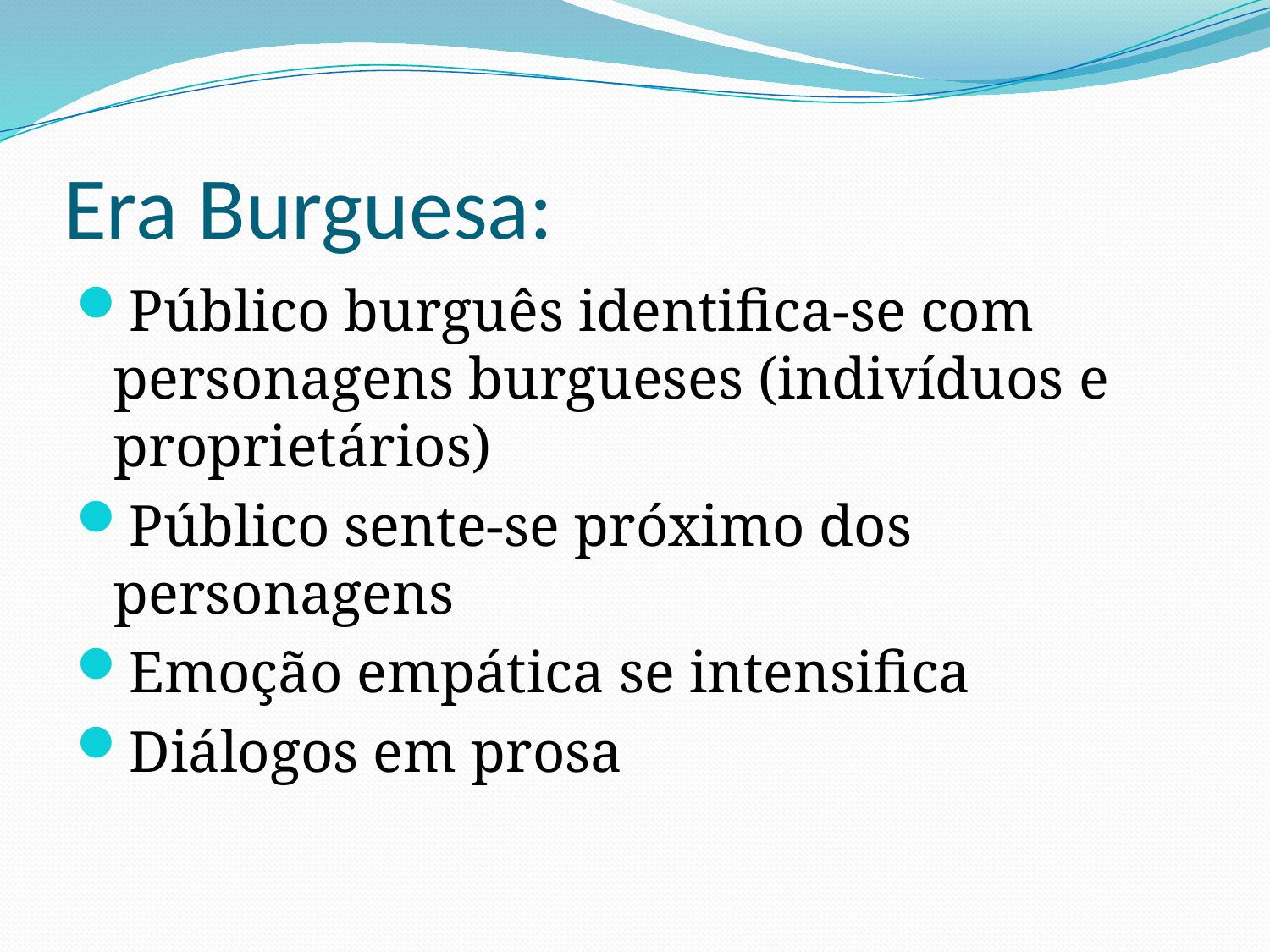

# Era Burguesa:
Público burguês identifica-se com personagens burgueses (indivíduos e proprietários)
Público sente-se próximo dos personagens
Emoção empática se intensifica
Diálogos em prosa